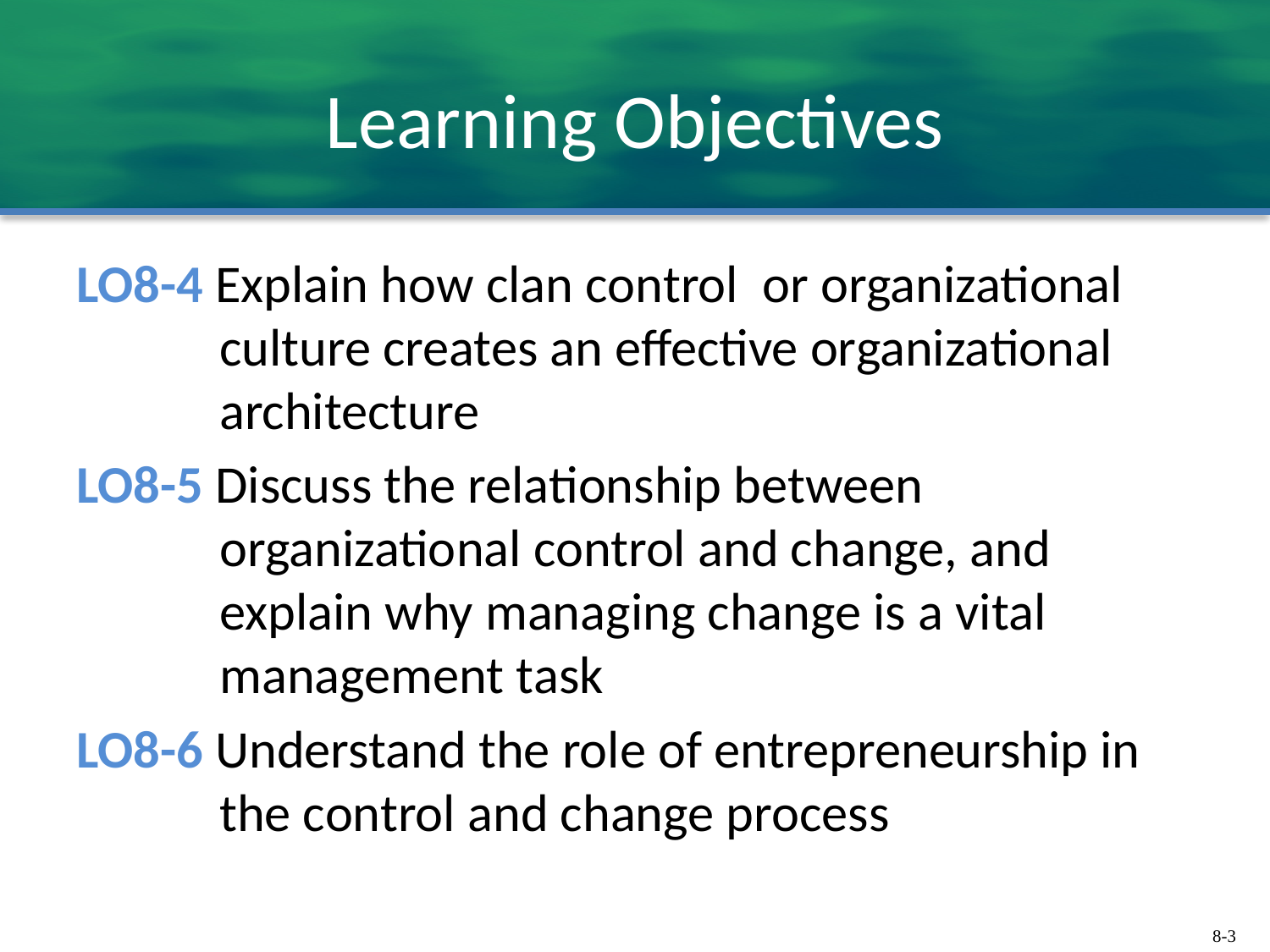

# Learning Objectives
LO8-4 Explain how clan control  or organizational culture creates an effective organizational architecture
LO8-5 Discuss the relationship between organizational control and change, and explain why managing change is a vital management task
LO8-6 Understand the role of entrepreneurship in the control and change process